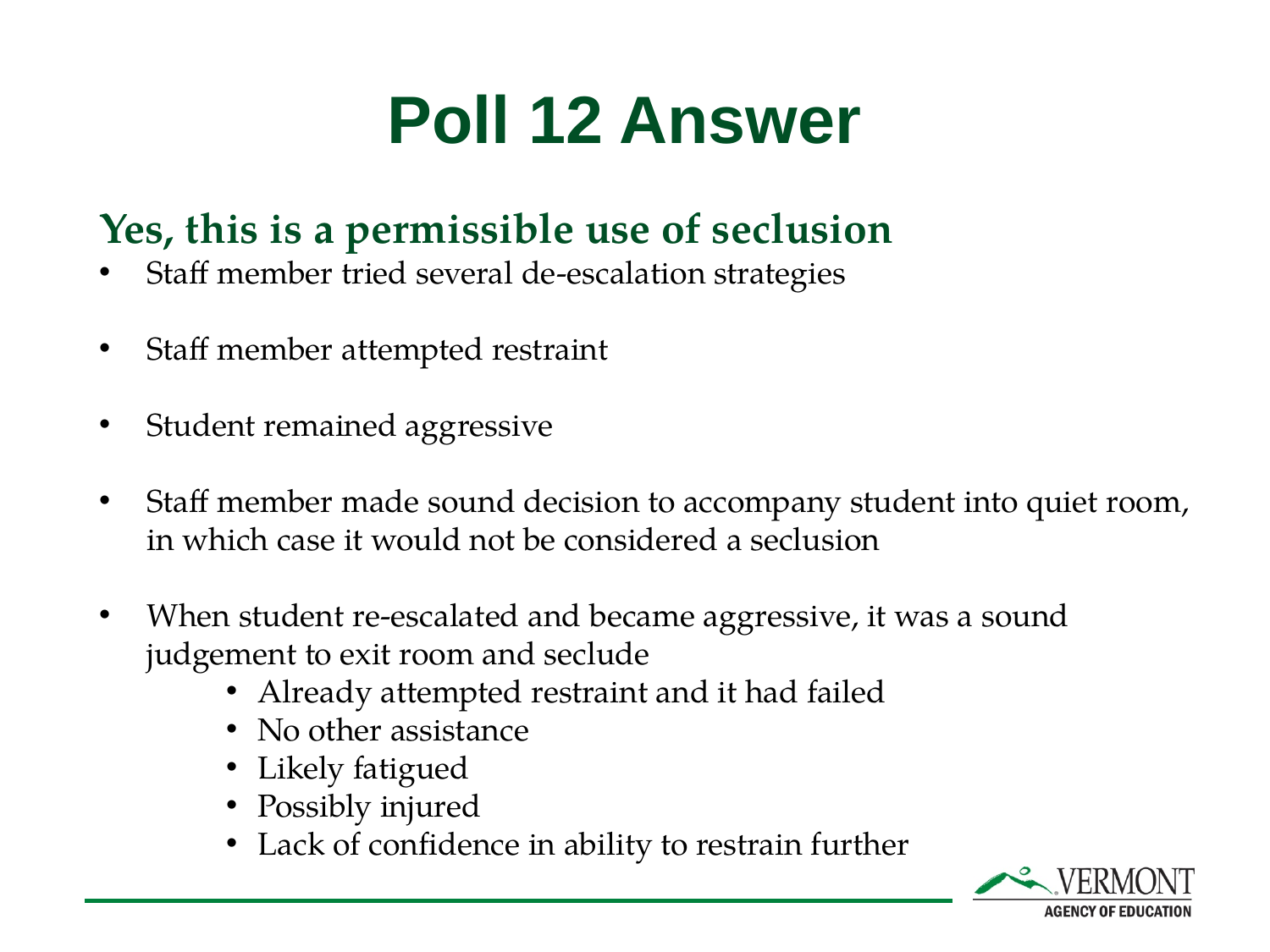

# Poll 12 Answer

Yes, this is a permissible use of seclusion
Staff member tried several de-escalation strategies

Staff member attempted restraint

Student remained aggressive

Staff member made sound decision to accompany student into quiet room, in which case it would not be considered a seclusion

When student re-escalated and became aggressive, it was a sound judgement to exit room and seclude
Already attempted restraint and it had failed
No other assistance
Likely fatigued
Possibly injured
Lack of confidence in ability to restrain further

I